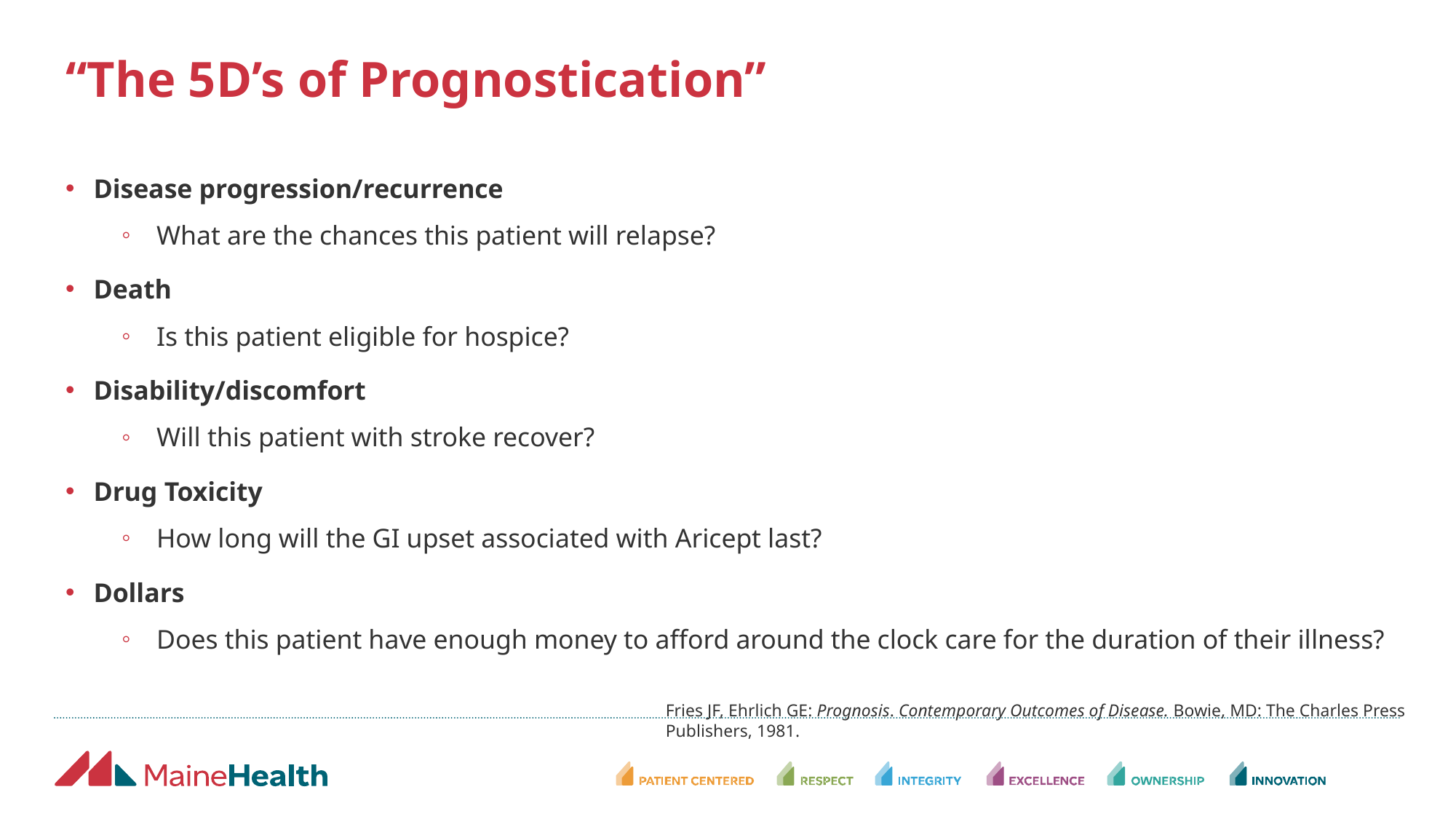

# “The 5D’s of Prognostication”
Disease progression/recurrence
What are the chances this patient will relapse?
Death
Is this patient eligible for hospice?
Disability/discomfort
Will this patient with stroke recover?
Drug Toxicity
How long will the GI upset associated with Aricept last?
Dollars
Does this patient have enough money to afford around the clock care for the duration of their illness?

Fries JF, Ehrlich GE: Prognosis. Contemporary Outcomes of Disease. Bowie, MD: The Charles Press Publishers, 1981.